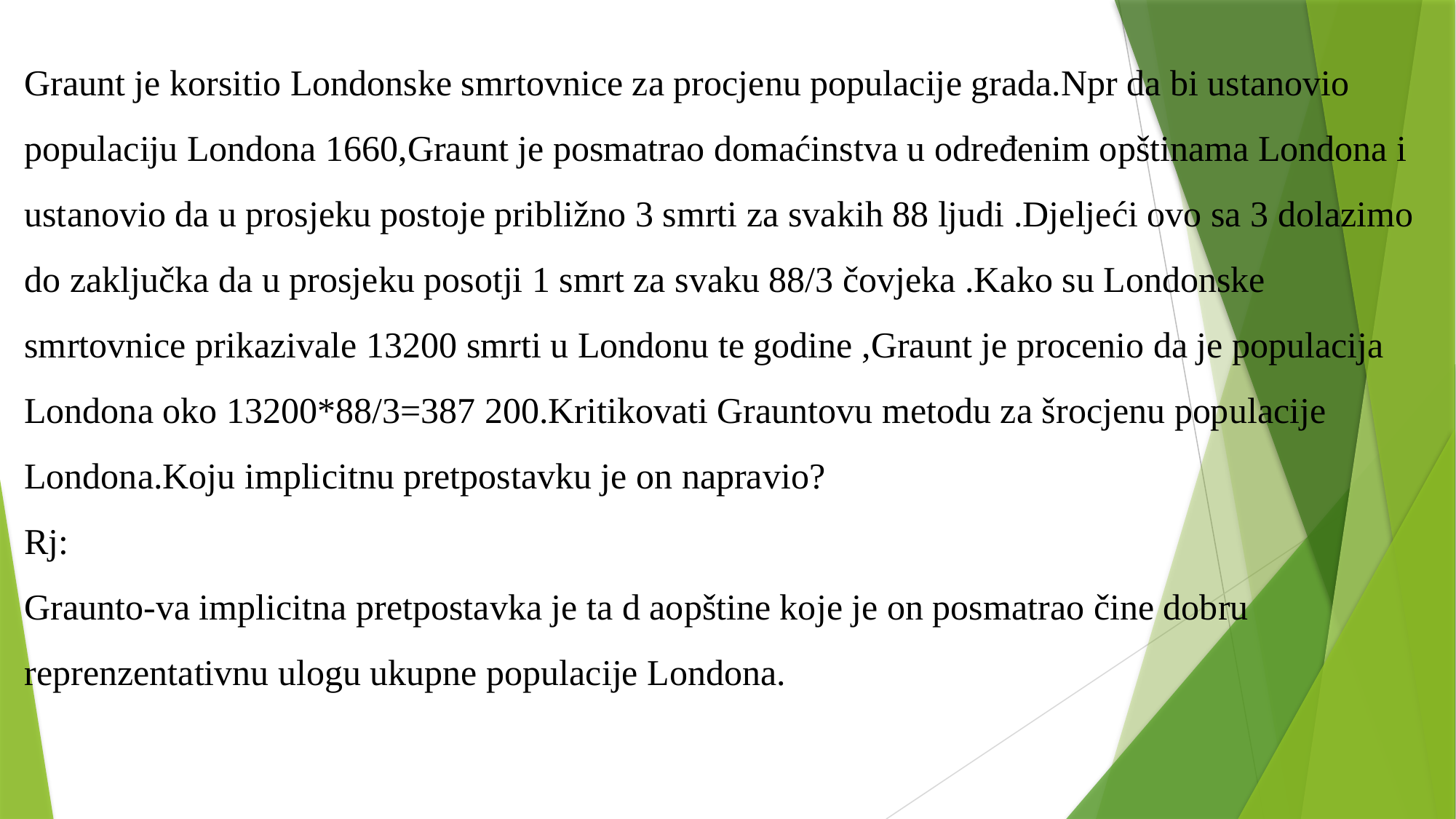

Graunt je korsitio Londonske smrtovnice za procjenu populacije grada.Npr da bi ustanovio populaciju Londona 1660,Graunt je posmatrao domaćinstva u određenim opštinama Londona i ustanovio da u prosjeku postoje približno 3 smrti za svakih 88 ljudi .Djeljeći ovo sa 3 dolazimo do zaključka da u prosjeku posotji 1 smrt za svaku 88/3 čovjeka .Kako su Londonske smrtovnice prikazivale 13200 smrti u Londonu te godine ,Graunt je procenio da je populacija Londona oko 13200*88/3=387 200.Kritikovati Grauntovu metodu za šrocjenu populacije Londona.Koju implicitnu pretpostavku je on napravio?
Rj:
Graunto-va implicitna pretpostavka je ta d aopštine koje je on posmatrao čine dobru reprenzentativnu ulogu ukupne populacije Londona.